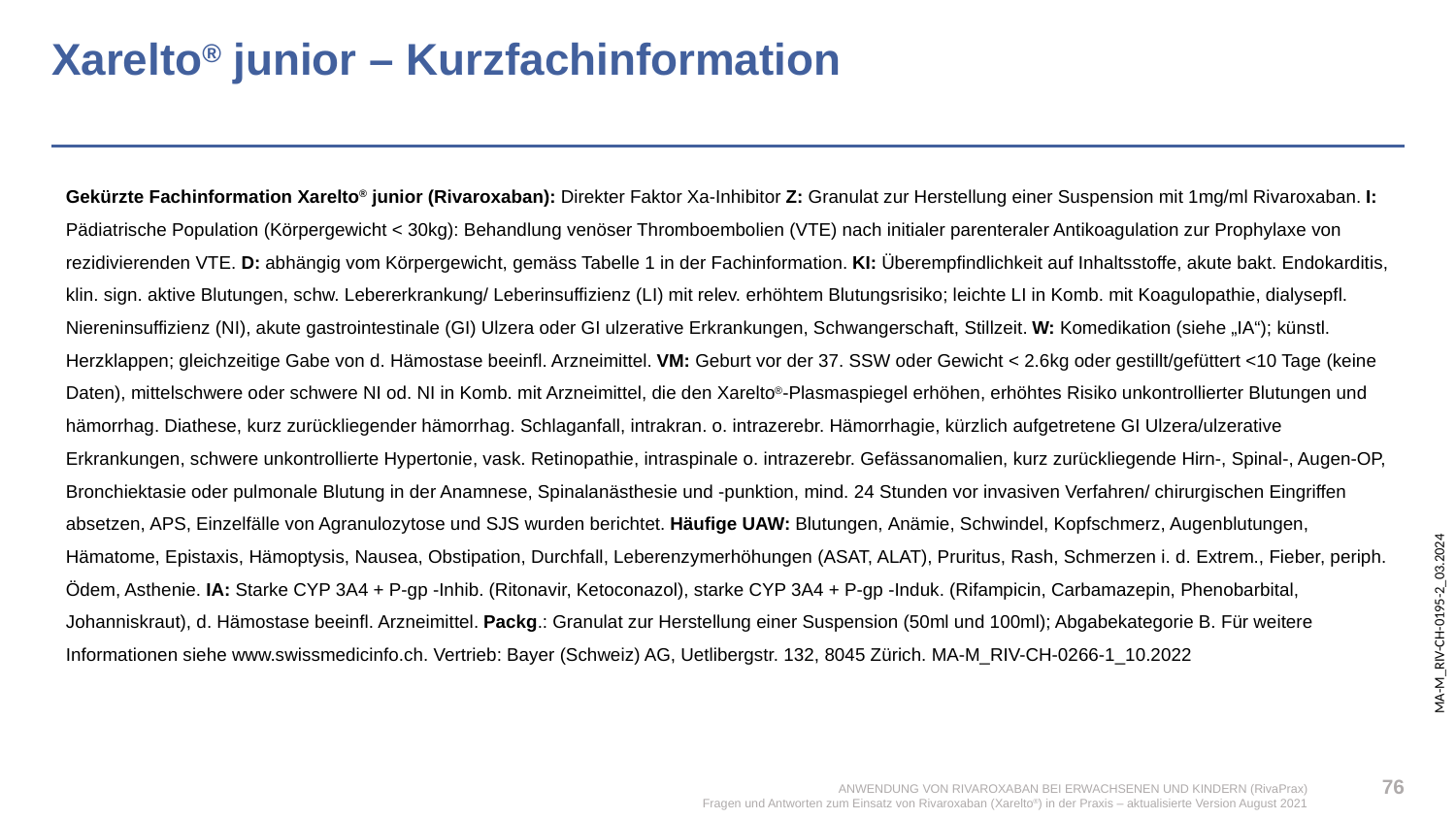

# Xarelto® junior – Kurzfachinformation
Gekürzte Fachinformation Xarelto® junior (Rivaroxaban): Direkter Faktor Xa-Inhibitor Z: Granulat zur Herstellung einer Suspension mit 1mg/ml Rivaroxaban. I: Pädiatrische Population (Körpergewicht < 30kg): Behandlung venöser Thromboembolien (VTE) nach initialer parenteraler Antikoagulation zur Prophylaxe von rezidivierenden VTE. D: abhängig vom Körpergewicht, gemäss Tabelle 1 in der Fachinformation. KI: Überempfindlichkeit auf Inhaltsstoffe, akute bakt. Endokarditis, klin. sign. aktive Blutungen, schw. Lebererkrankung/ Leberinsuffizienz (LI) mit relev. erhöhtem Blutungsrisiko; leichte LI in Komb. mit Koagulopathie, dialysepfl. Niereninsuffizienz (NI), akute gastrointestinale (GI) Ulzera oder GI ulzerative Erkrankungen, Schwangerschaft, Stillzeit. W: Komedikation (siehe „IA“); künstl. Herzklappen; gleichzeitige Gabe von d. Hämostase beeinfl. Arzneimittel. VM: Geburt vor der 37. SSW oder Gewicht < 2.6kg oder gestillt/gefüttert <10 Tage (keine Daten), mittelschwere oder schwere NI od. NI in Komb. mit Arzneimittel, die den Xarelto®-Plasmaspiegel erhöhen, erhöhtes Risiko unkontrollierter Blutungen und hämorrhag. Diathese, kurz zurückliegender hämorrhag. Schlaganfall, intrakran. o. intrazerebr. Hämorrhagie, kürzlich aufgetretene GI Ulzera/ulzerative Erkrankungen, schwere unkontrollierte Hypertonie, vask. Retinopathie, intraspinale o. intrazerebr. Gefässanomalien, kurz zurückliegende Hirn-, Spinal-, Augen-OP, Bronchiektasie oder pulmonale Blutung in der Anamnese, Spinalanästhesie und -punktion, mind. 24 Stunden vor invasiven Verfahren/ chirurgischen Eingriffen absetzen, APS, Einzelfälle von Agranulozytose und SJS wurden berichtet. Häufige UAW: Blutungen, Anämie, Schwindel, Kopfschmerz, Augenblutungen, Hämatome, Epistaxis, Hämoptysis, Nausea, Obstipation, Durchfall, Leberenzymerhöhungen (ASAT, ALAT), Pruritus, Rash, Schmerzen i. d. Extrem., Fieber, periph. Ödem, Asthenie. IA: Starke CYP 3A4 + P-gp -Inhib. (Ritonavir, Ketoconazol), starke CYP 3A4 + P-gp -Induk. (Rifampicin, Carbamazepin, Phenobarbital, Johanniskraut), d. Hämostase beeinfl. Arzneimittel. Packg.: Granulat zur Herstellung einer Suspension (50ml und 100ml); Abgabekategorie B. Für weitere Informationen siehe www.swissmedicinfo.ch. Vertrieb: Bayer (Schweiz) AG, Uetlibergstr. 132, 8045 Zürich. MA-M_RIV-CH-0266-1_10.2022

76